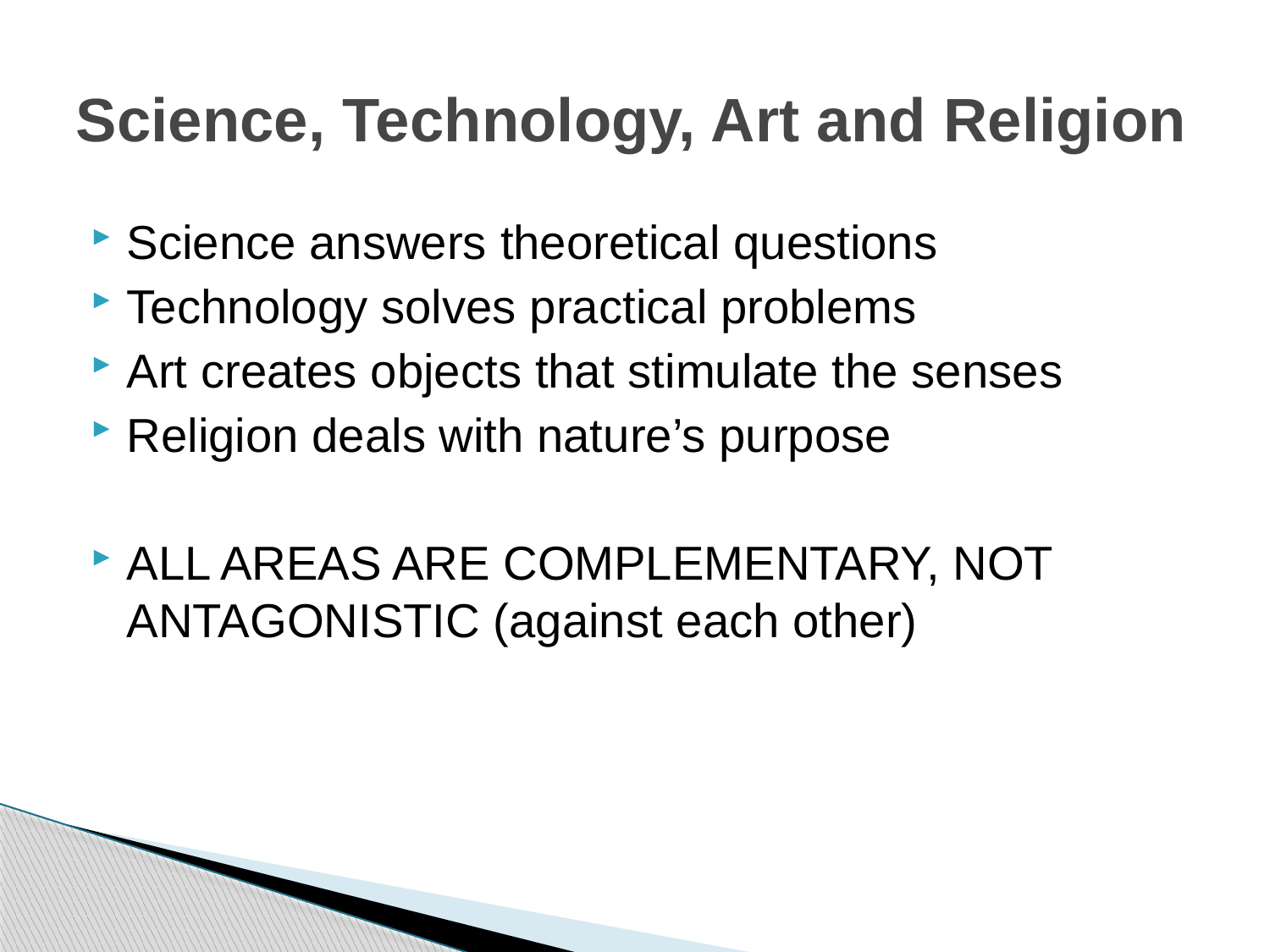

# Science, Technology, Art and Religion
Science answers theoretical questions
Technology solves practical problems
Art creates objects that stimulate the senses
Religion deals with nature’s purpose

ALL AREAS ARE COMPLEMENTARY, NOT ANTAGONISTIC (against each other)